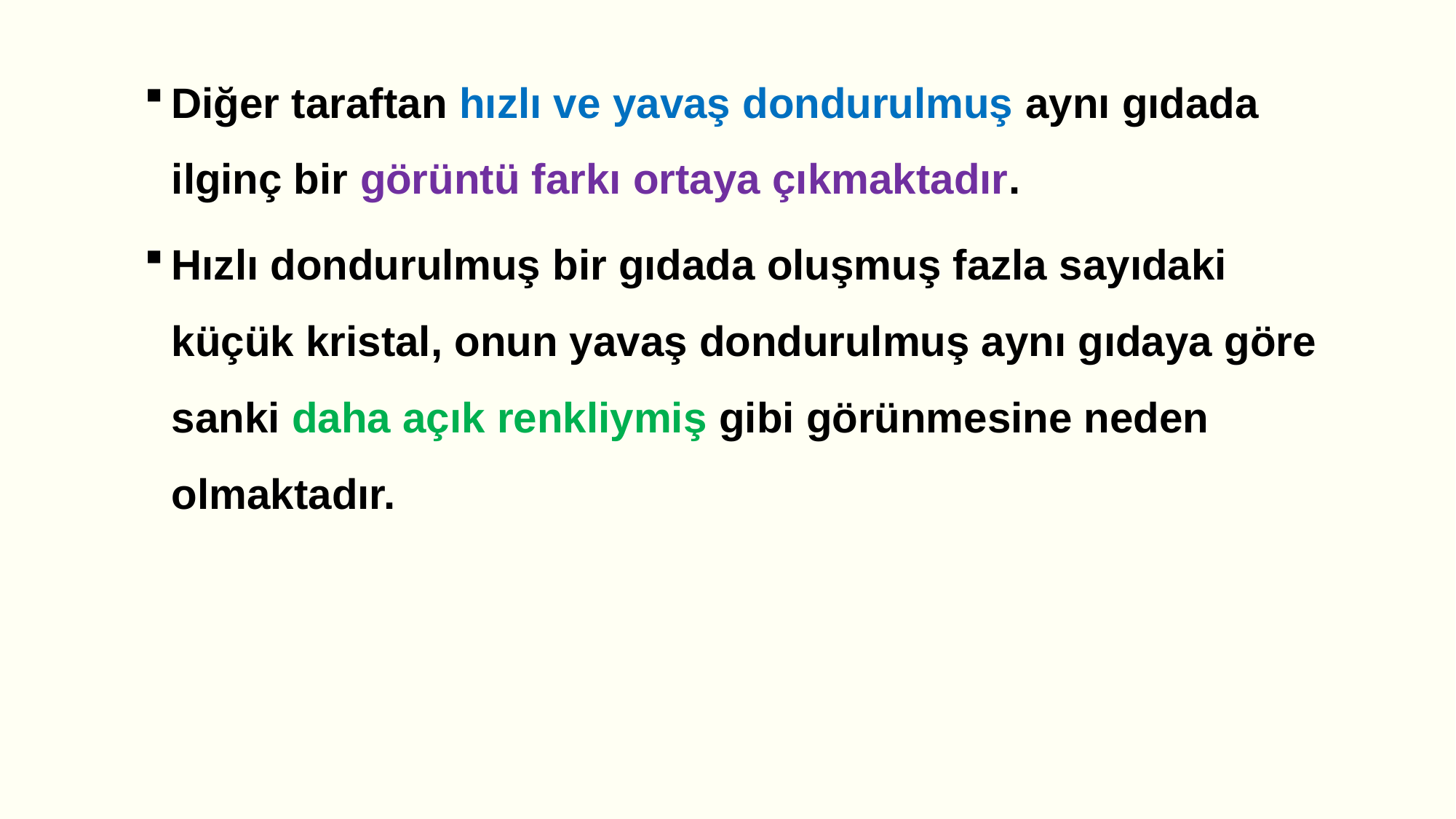

Diğer taraftan hızlı ve yavaş dondurulmuş aynı gıdada ilginç bir görüntü farkı ortaya çıkmaktadır.
Hızlı dondurulmuş bir gıdada oluşmuş fazla sayıdaki küçük kristal, onun yavaş dondurulmuş aynı gıdaya göre sanki daha açık renkliymiş gibi görünmesine neden olmaktadır.